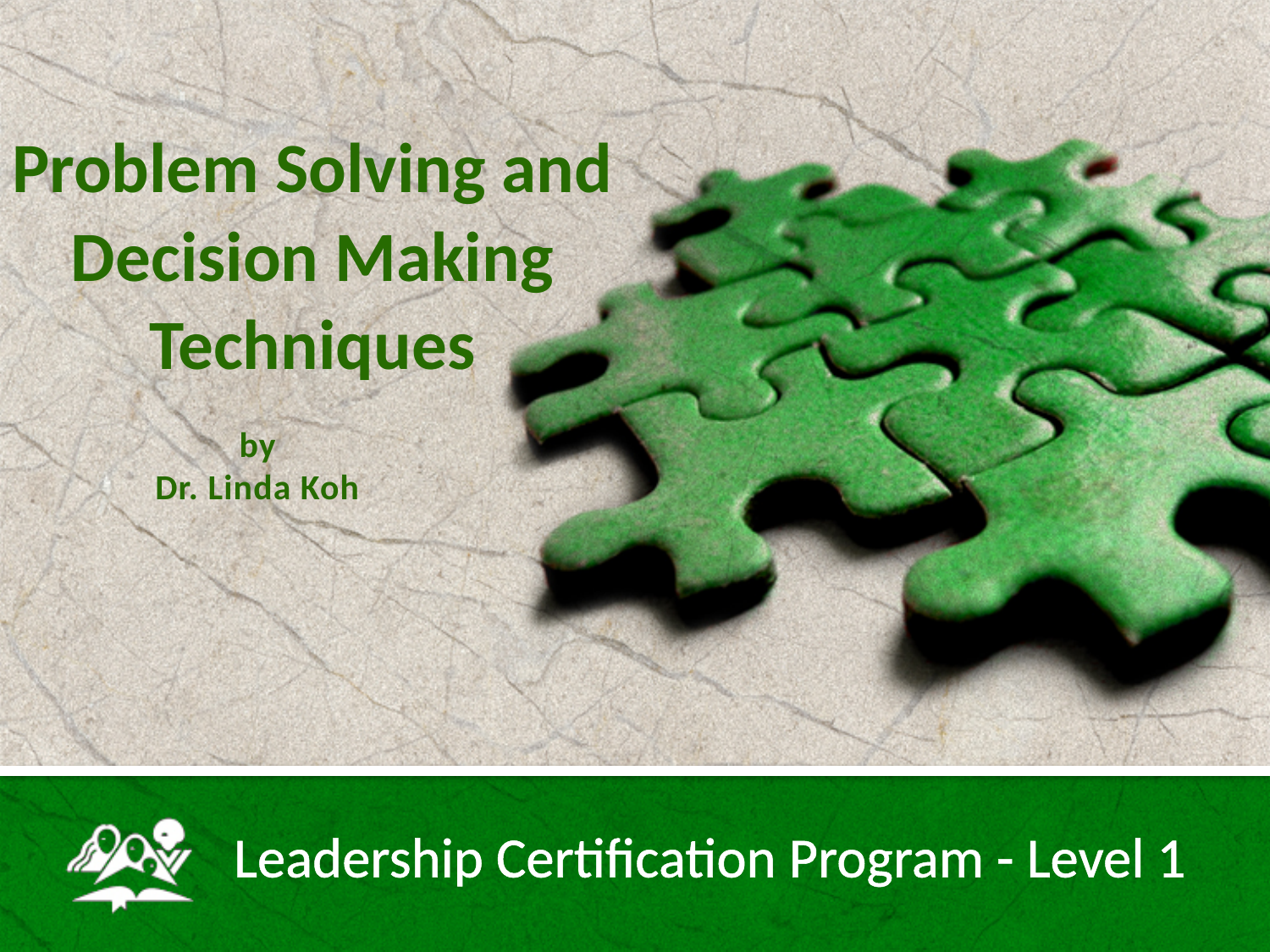

# Problem Solving and Decision Making Techniques
by
Dr. Linda Koh

Leadership Certification Program - Level 1